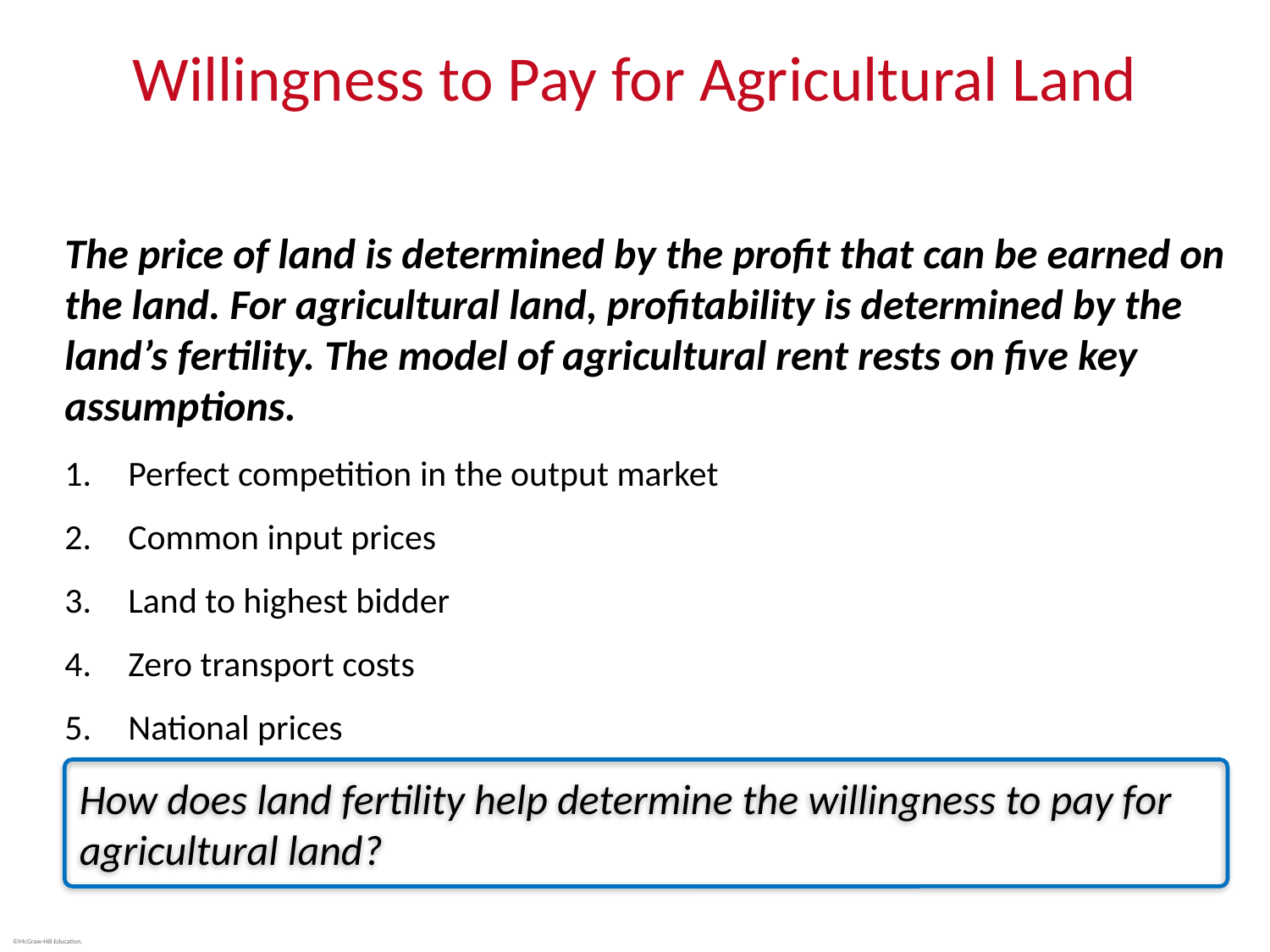

# Willingness to Pay for Agricultural Land
The price of land is determined by the profit that can be earned on the land. For agricultural land, profitability is determined by the land’s fertility. The model of agricultural rent rests on five key assumptions.
Perfect competition in the output market
Common input prices
Land to highest bidder
Zero transport costs
National prices
How does land fertility help determine the willingness to pay for agricultural land?